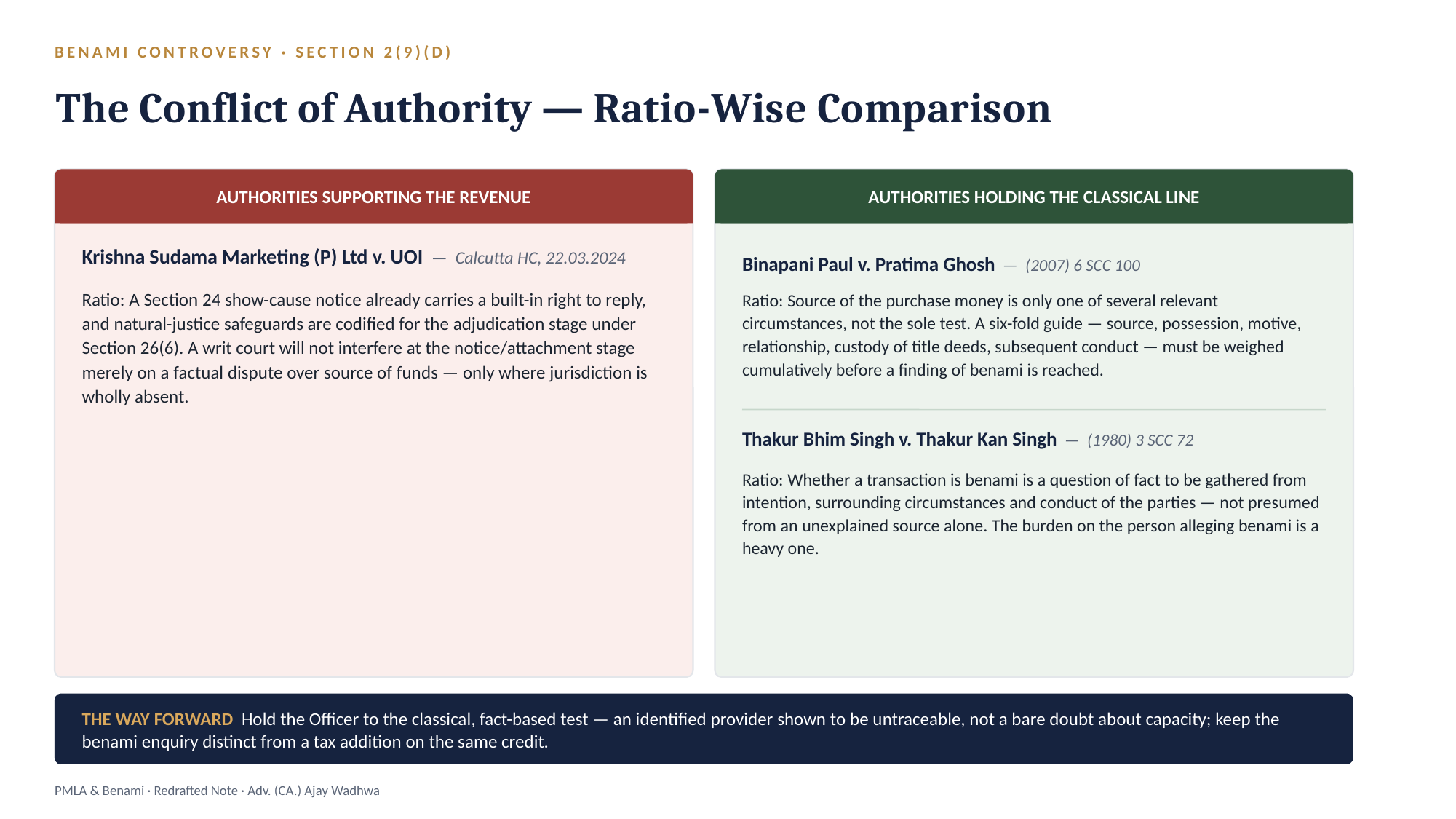

BENAMI CONTROVERSY · SECTION 2(9)(D)
The Conflict of Authority — Ratio-Wise Comparison

AUTHORITIES SUPPORTING THE REVENUE

AUTHORITIES HOLDING THE CLASSICAL LINE

Krishna Sudama Marketing (P) Ltd v. UOI  —  Calcutta HC, 22.03.2024

Binapani Paul v. Pratima Ghosh  —  (2007) 6 SCC 100

Ratio: A Section 24 show-cause notice already carries a built-in right to reply, and natural-justice safeguards are codified for the adjudication stage under Section 26(6). A writ court will not interfere at the notice/attachment stage merely on a factual dispute over source of funds — only where jurisdiction is wholly absent.
Ratio: Source of the purchase money is only one of several relevant circumstances, not the sole test. A six-fold guide — source, possession, motive, relationship, custody of title deeds, subsequent conduct — must be weighed cumulatively before a finding of benami is reached.

Thakur Bhim Singh v. Thakur Kan Singh  —  (1980) 3 SCC 72
Ratio: Whether a transaction is benami is a question of fact to be gathered from intention, surrounding circumstances and conduct of the parties — not presumed from an unexplained source alone. The burden on the person alleging benami is a heavy one.

THE WAY FORWARD  Hold the Officer to the classical, fact-based test — an identified provider shown to be untraceable, not a bare doubt about capacity; keep the benami enquiry distinct from a tax addition on the same credit.
PMLA & Benami · Redrafted Note · Adv. (CA.) Ajay Wadhwa